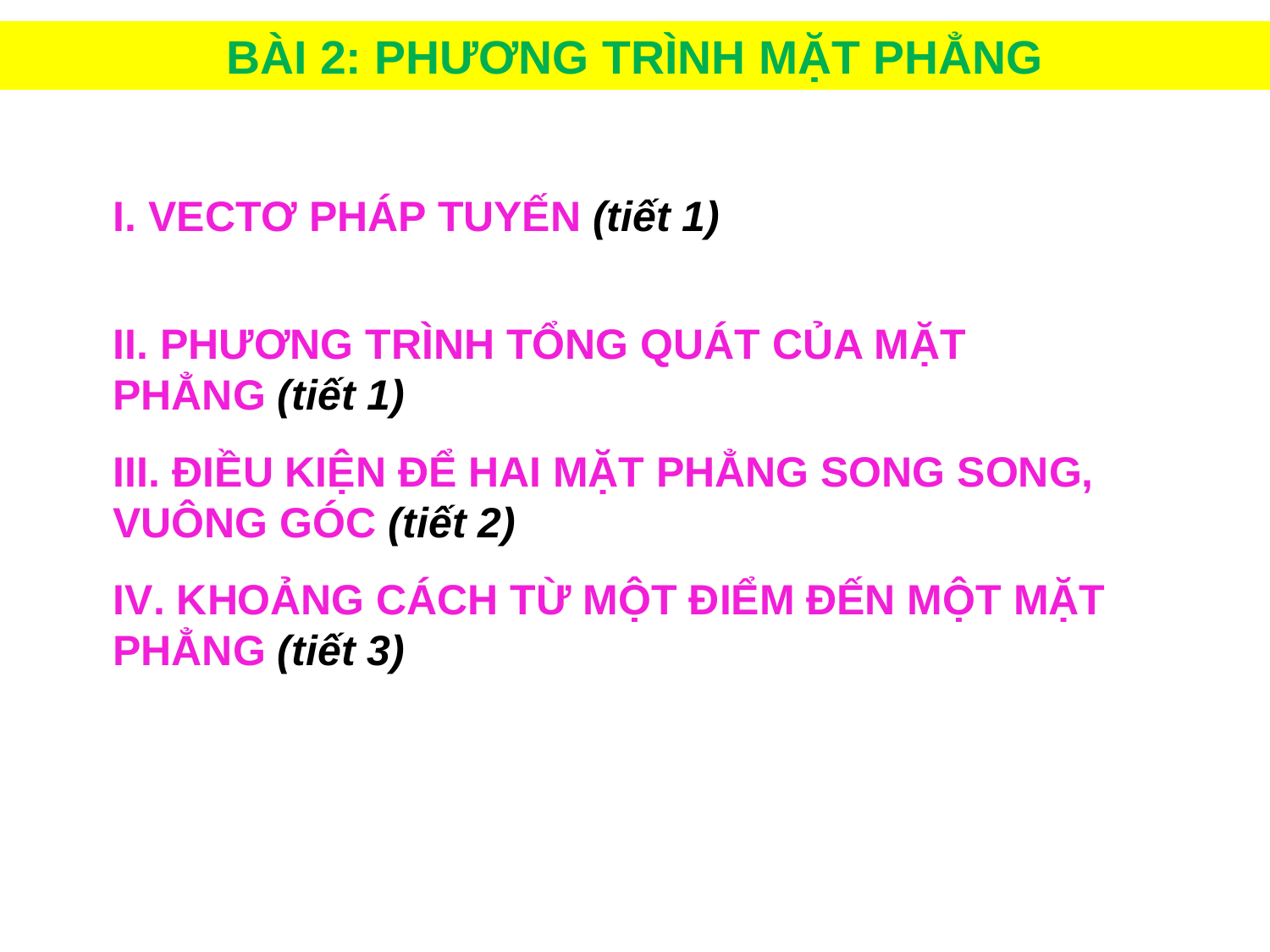

BÀI 2: PHƯƠNG TRÌNH MẶT PHẲNG
I. VECTƠ PHÁP TUYẾN (tiết 1)
II. PHƯƠNG TRÌNH TỔNG QUÁT CỦA MẶT PHẲNG (tiết 1)
III. ĐIỀU KIỆN ĐỂ HAI MẶT PHẲNG SONG SONG, VUÔNG GÓC (tiết 2)
IV. KHOẢNG CÁCH TỪ MỘT ĐIỂM ĐẾN MỘT MẶT PHẲNG (tiết 3)